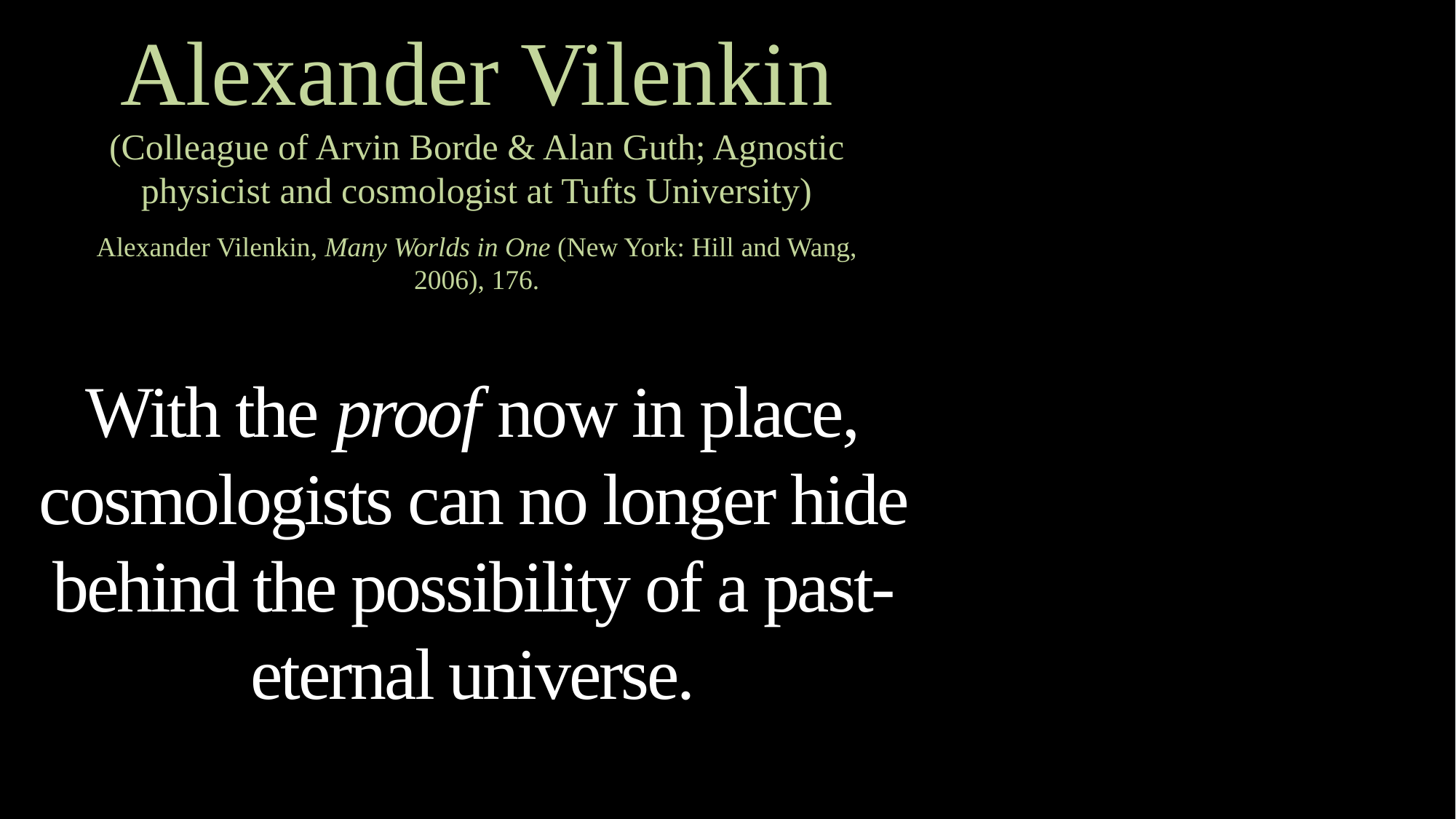

Alexander Vilenkin
(Colleague of Arvin Borde & Alan Guth; Agnostic physicist and cosmologist at Tufts University)

Alexander Vilenkin, Many Worlds in One (New York: Hill and Wang, 2006), 176.
With the proof now in place,
cosmologists can no longer hide behind the possibility of a past-eternal universe.